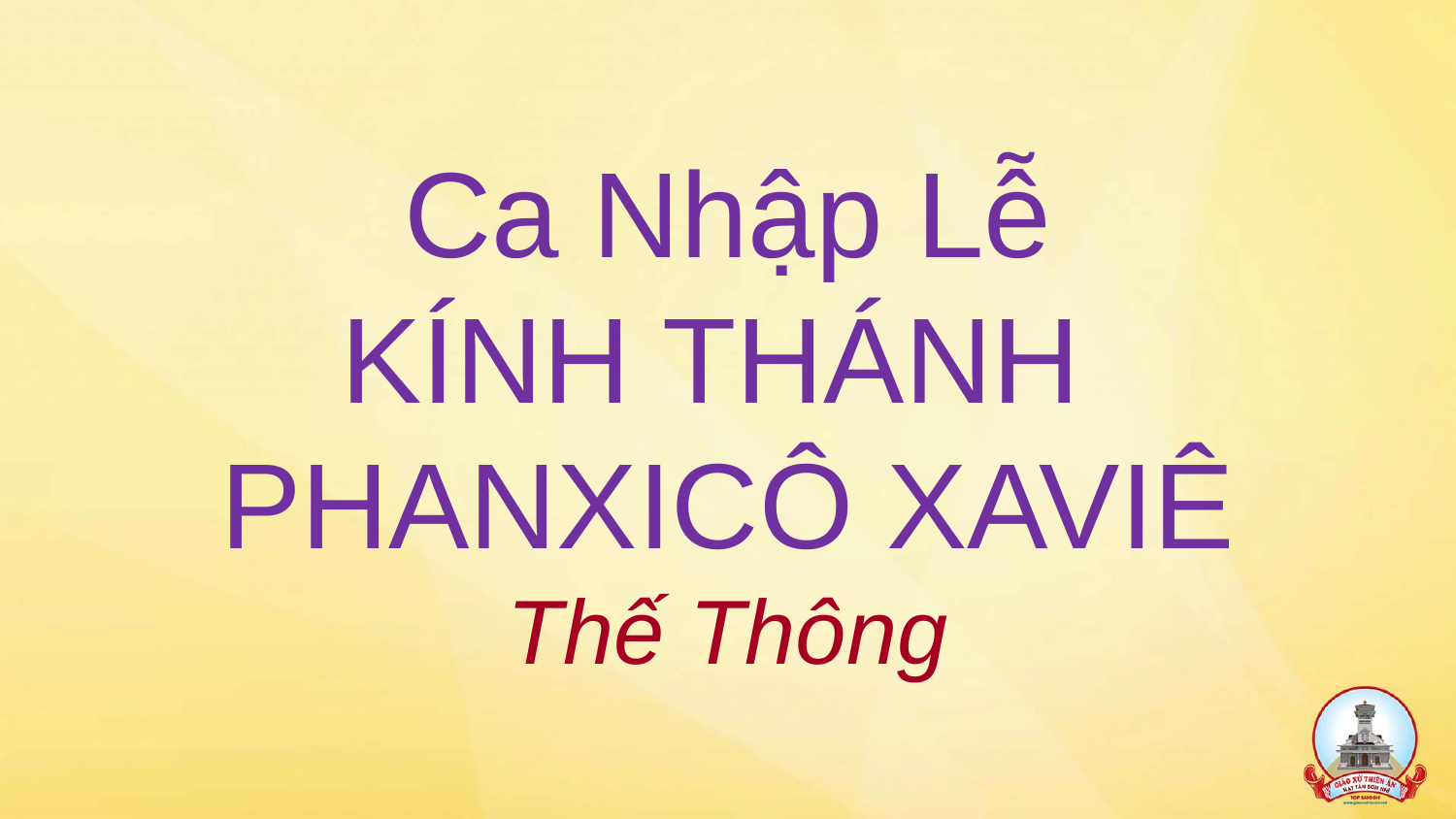

# Ca Nhập Lễ KÍNH THÁNH PHANXICÔ XAVIÊ Thế Thông